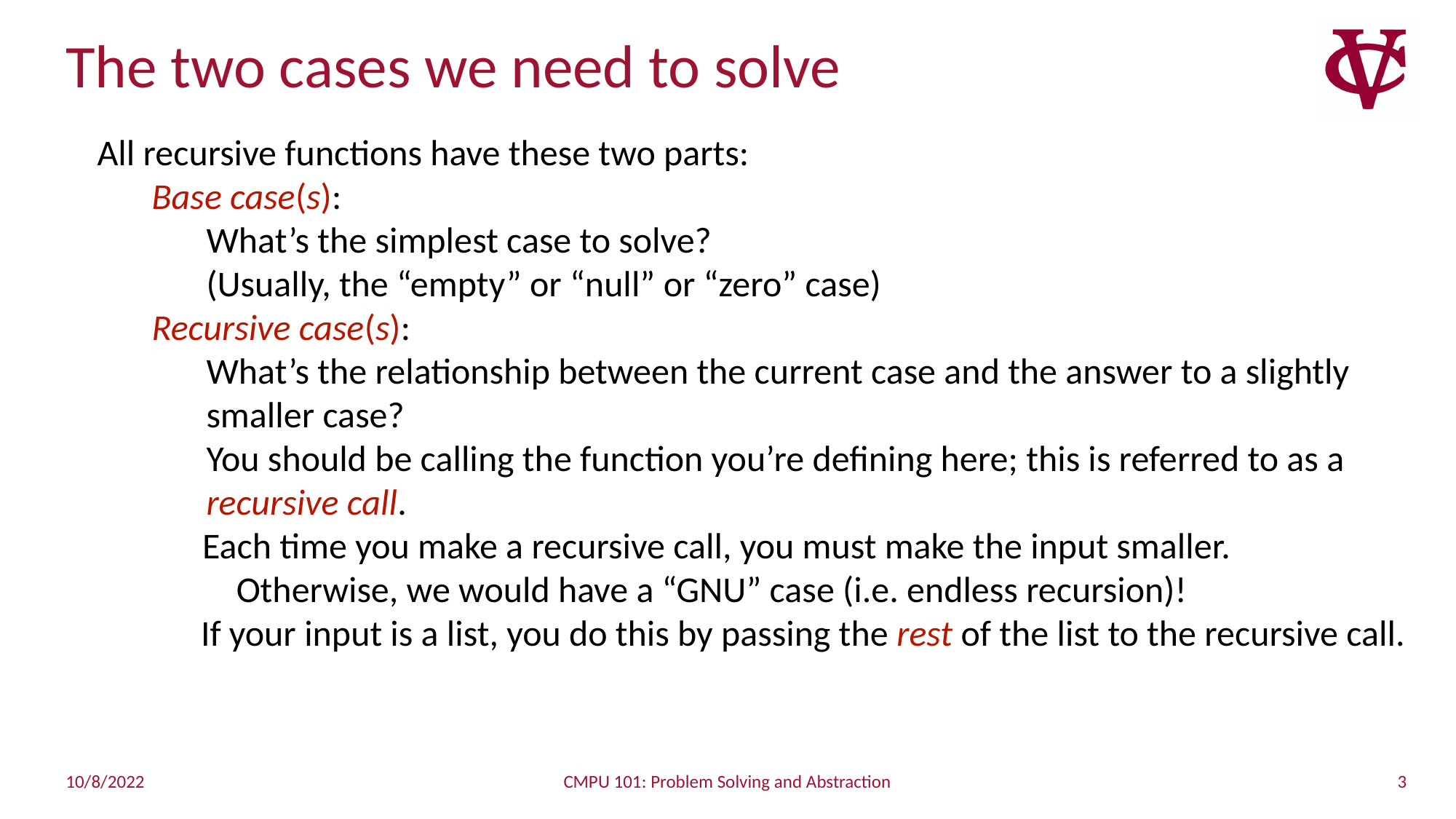

# The two cases we need to solve
All recursive functions have these two parts:
Base case(s):
What’s the simplest case to solve?
(Usually, the “empty” or “null” or “zero” case)
Recursive case(s):
What’s the relationship between the current case and the answer to a slightly smaller case?
You should be calling the function you’re defining here; this is referred to as a recursive call.
                 Each time you make a recursive call, you must make the input smaller.
                 Otherwise, we would have a “GNU” case (i.e. endless recursion)!
      If your input is a list, you do this by passing the rest of the list to the recursive call.

3
10/8/2022
CMPU 101: Problem Solving and Abstraction